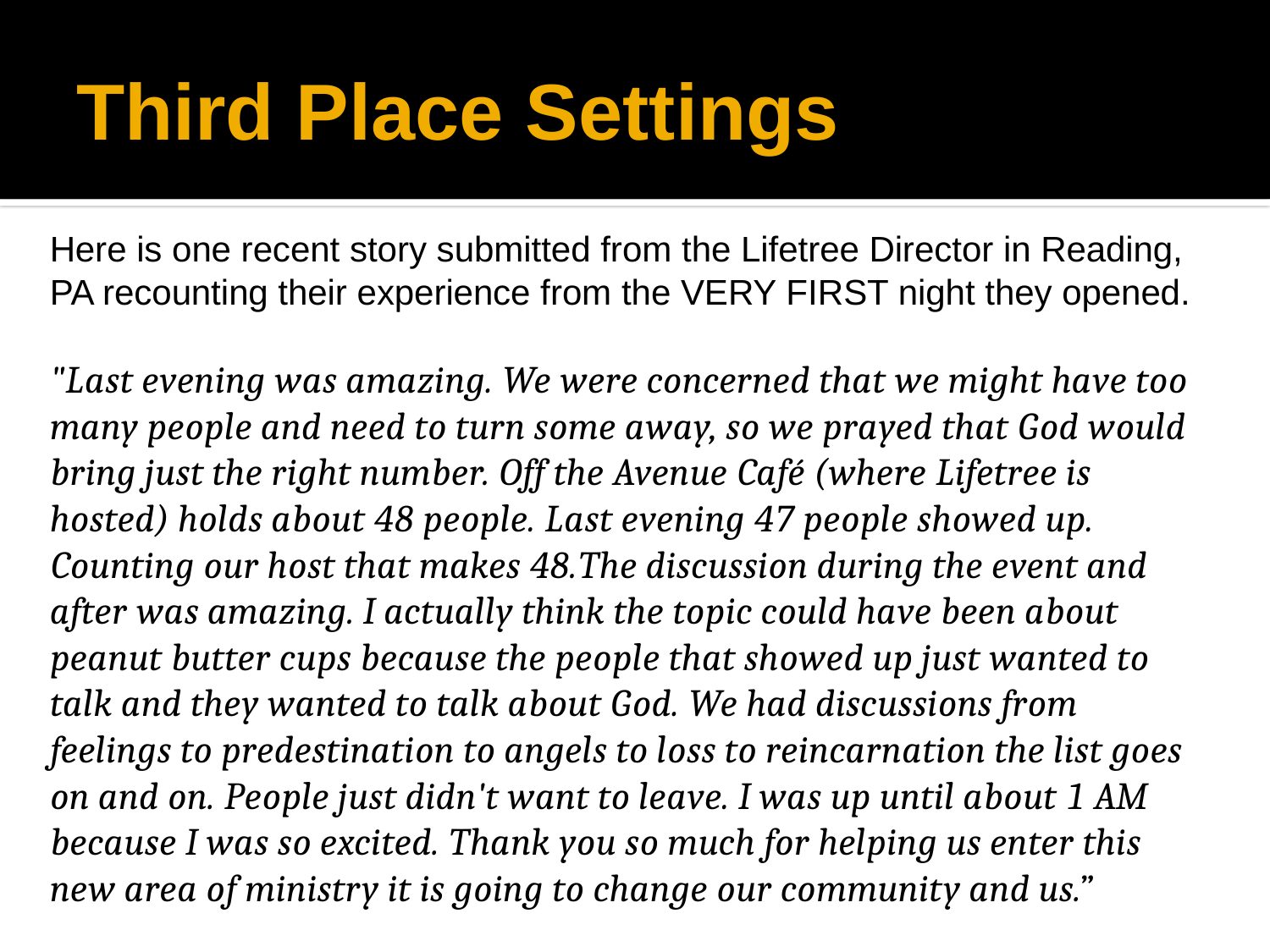

# Third Place Settings
Here is one recent story submitted from the Lifetree Director in Reading, PA recounting their experience from the VERY FIRST night they opened.

"Last evening was amazing. We were concerned that we might have too many people and need to turn some away, so we prayed that God would bring just the right number. Off the Avenue Café (where Lifetree is hosted) holds about 48 people. Last evening 47 people showed up. Counting our host that makes 48.The discussion during the event and after was amazing. I actually think the topic could have been about peanut butter cups because the people that showed up just wanted to talk and they wanted to talk about God. We had discussions from feelings to predestination to angels to loss to reincarnation the list goes on and on. People just didn't want to leave. I was up until about 1 AM because I was so excited. Thank you so much for helping us enter this new area of ministry it is going to change our community and us.”